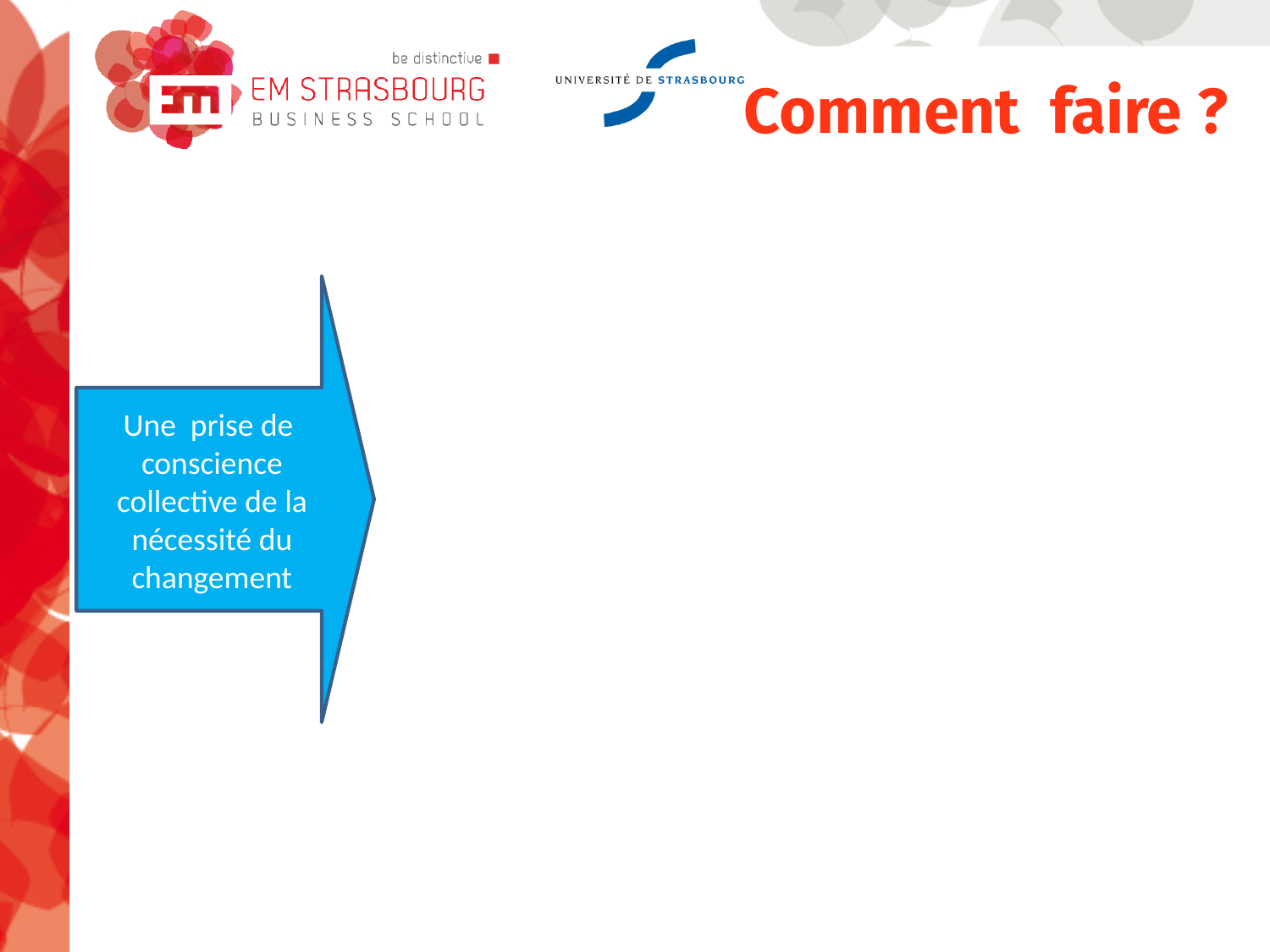

Comment  faire ?
Une  prise de  conscience collective de la nécessité du changement